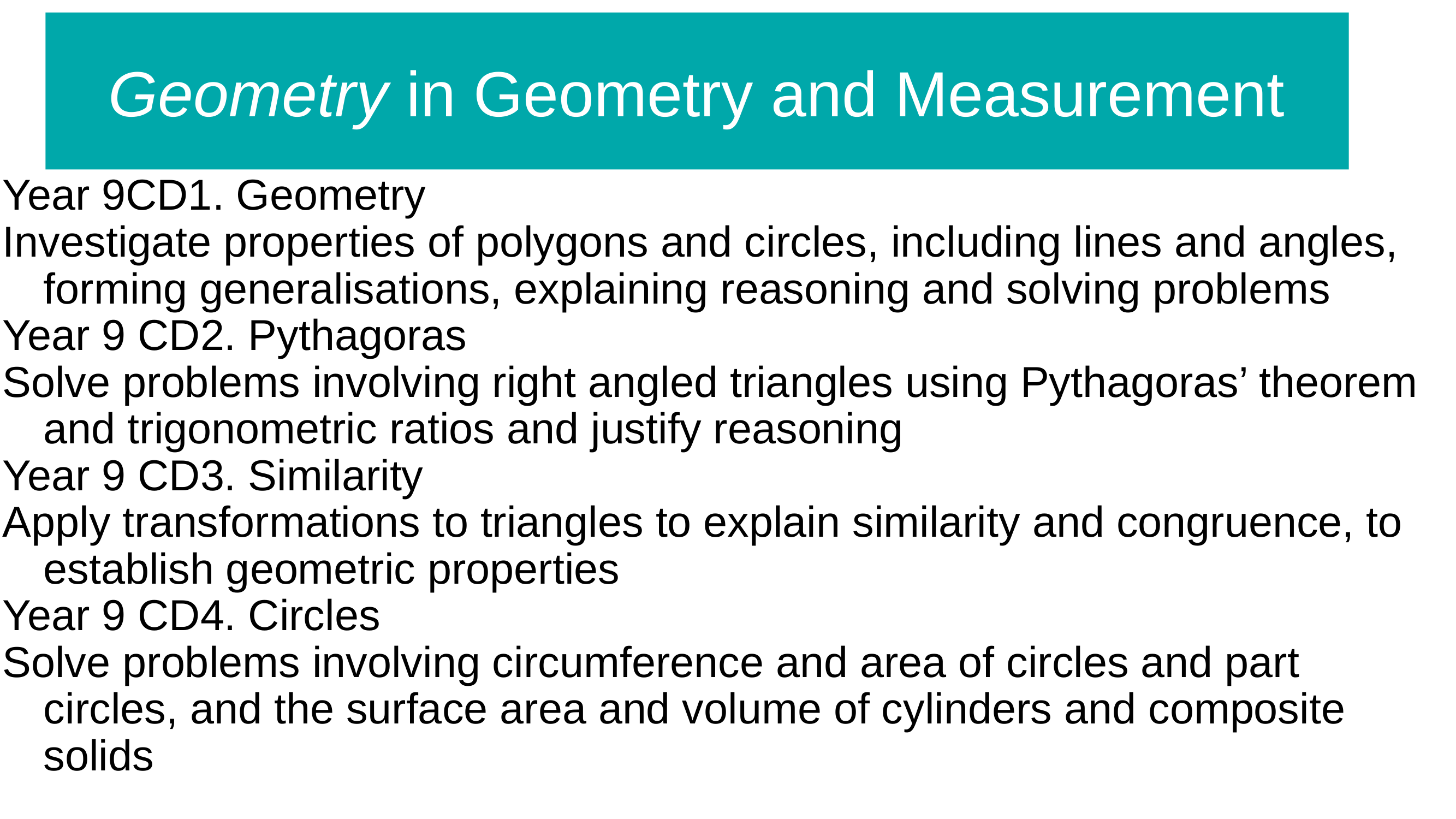

Geometry in Geometry and Measurement
Year 9CD1. Geometry
Investigate properties of polygons and circles, including lines and angles, forming generalisations, explaining reasoning and solving problems
Year 9 CD2. Pythagoras
Solve problems involving right angled triangles using Pythagoras’ theorem and trigonometric ratios and justify reasoning
Year 9 CD3. Similarity
Apply transformations to triangles to explain similarity and congruence, to establish geometric properties
Year 9 CD4. Circles
Solve problems involving circumference and area of circles and part circles, and the surface area and volume of cylinders and composite solids